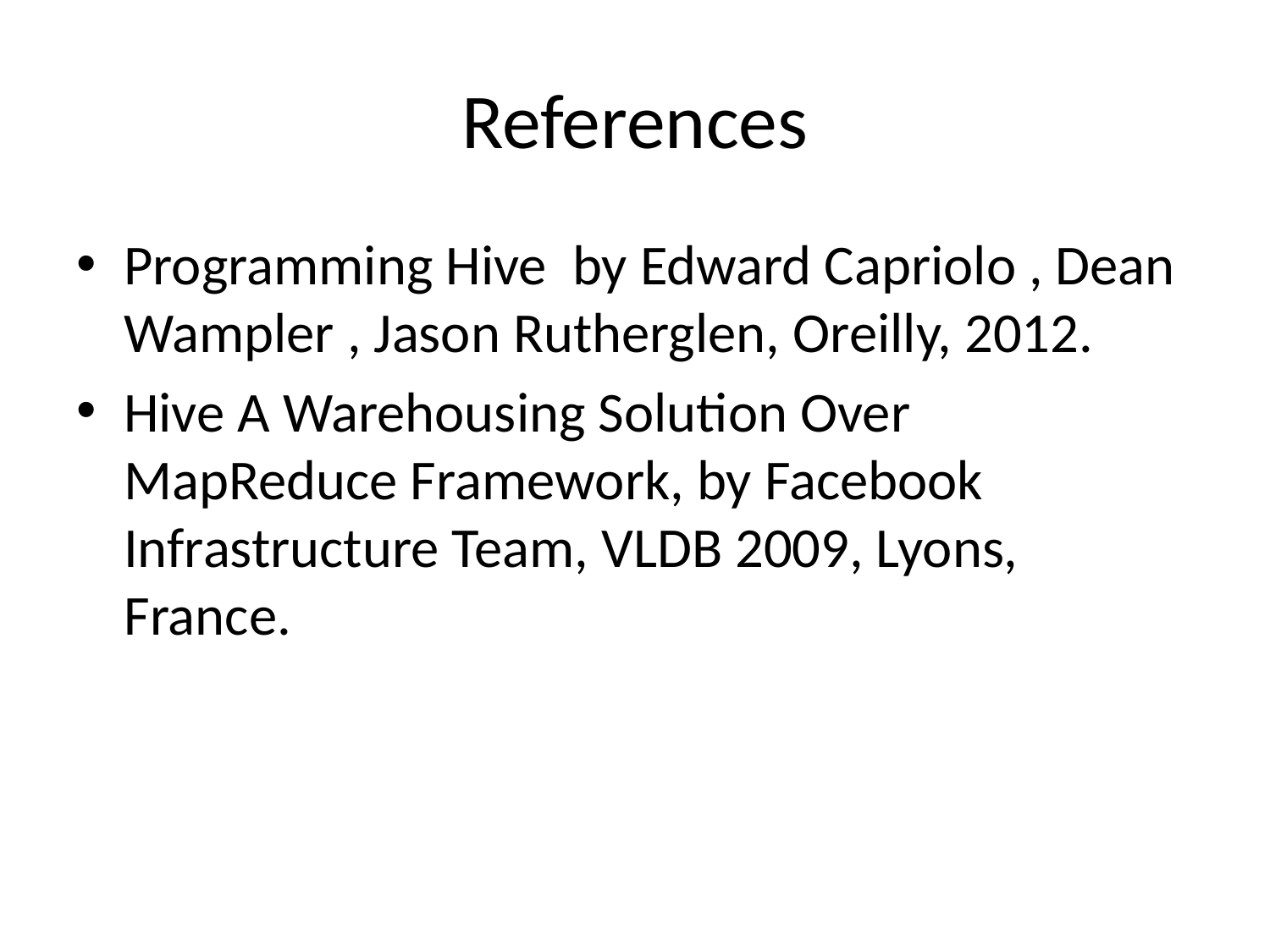

# References
Programming Hive  by Edward Capriolo , Dean Wampler , Jason Rutherglen, Oreilly, 2012.
Hive A Warehousing Solution Over MapReduce Framework, by Facebook Infrastructure Team, VLDB 2009, Lyons, France.